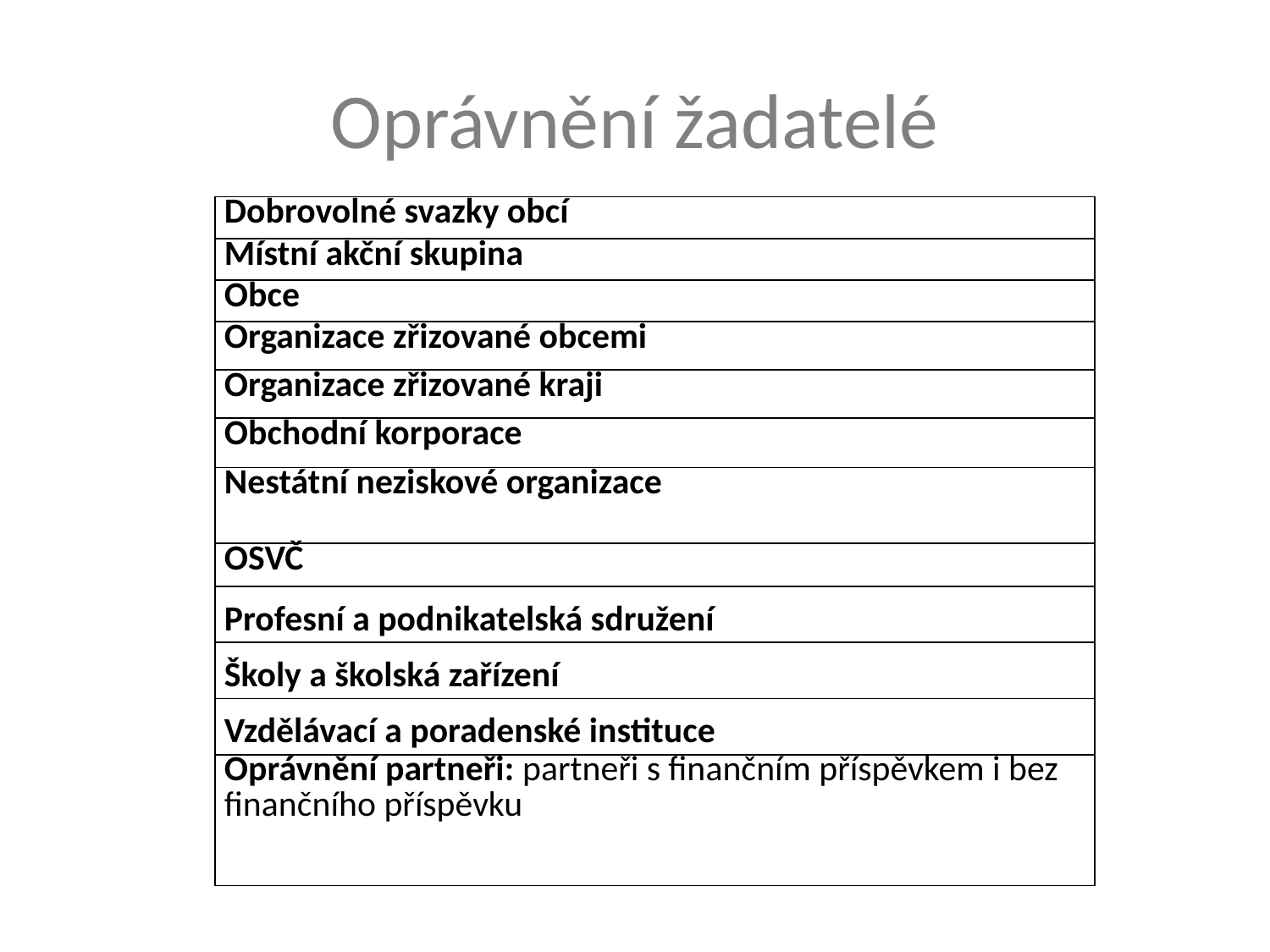

# Oprávnění žadatelé
| Dobrovolné svazky obcí |
| --- |
| Místní akční skupina |
| Obce |
| Organizace zřizované obcemi |
| Organizace zřizované kraji |
| Obchodní korporace |
| Nestátní neziskové organizace |
| OSVČ |
| Profesní a podnikatelská sdružení |
| Školy a školská zařízení |
| Vzdělávací a poradenské instituce |
| Oprávnění partneři: partneři s finančním příspěvkem i bez finančního příspěvku |